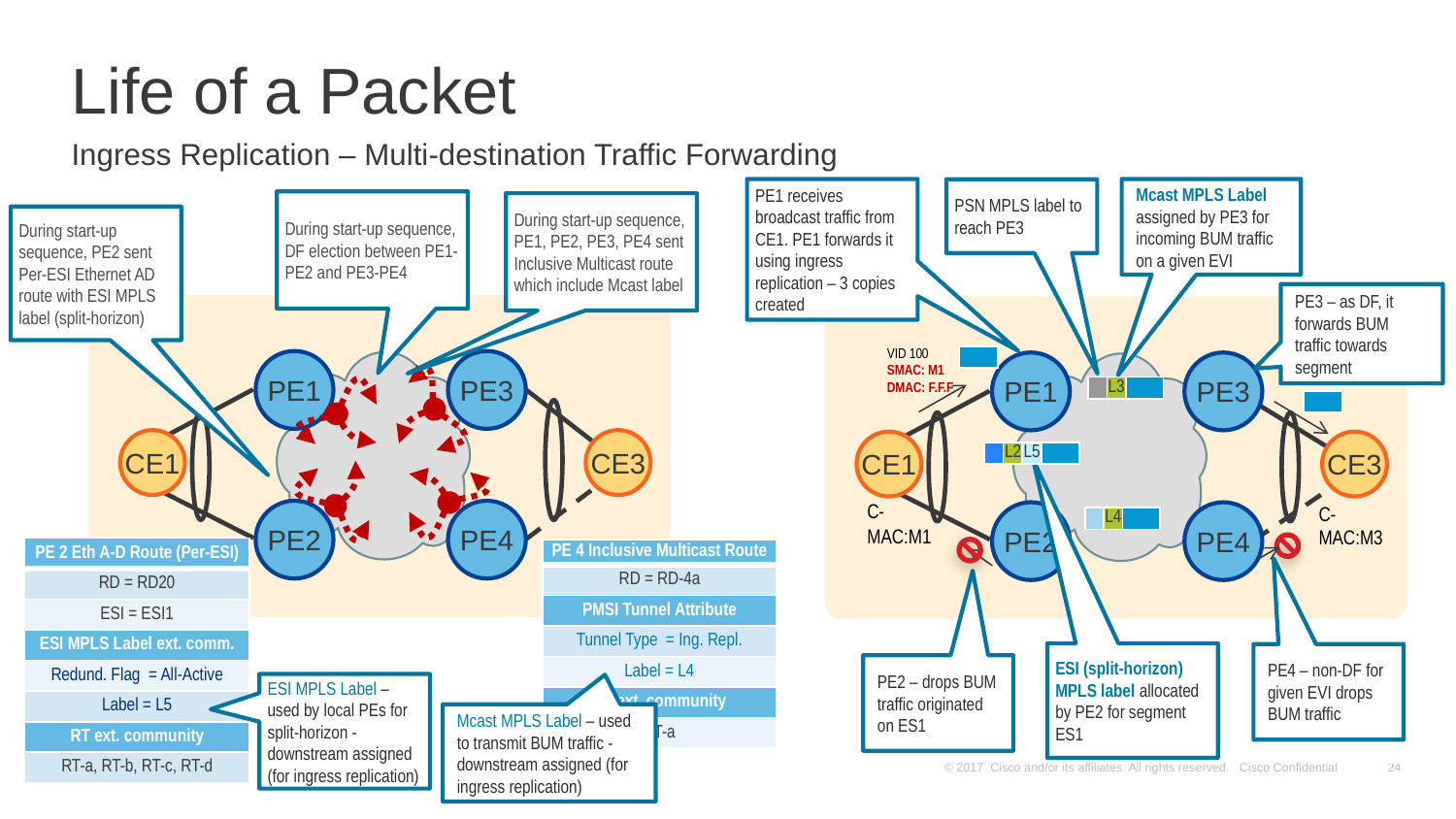

# Life of a Packet
Ingress Replication – Multi-destination Traffic Forwarding

PE1 receives broadcast traffic from CE1. PE1 forwards it using ingress replication – 3 copies created
PSN MPLS label to reach PE3

PE1

PE3

CE1
CE3

C-MAC:M1
PE2
PE4
VID 100
SMAC: M1
DMAC: F.F.F
C-MAC:M3
ESI (split-horizon) MPLS label allocated by PE2 for segment ES1
Mcast MPLS Label assigned by PE3 for incoming BUM traffic on a given EVI
During start-up sequence, DF election between PE1-PE2 and PE3-PE4
During start-up sequence, PE1, PE2, PE3, PE4 sent Inclusive Multicast route which include Mcast label
During start-up sequence, PE2 sent Per-ESI Ethernet AD route with ESI MPLS label (split-horizon)
PE3 – as DF, it forwards BUM traffic towards segment

|  |
| --- |
PE1

PE3
|  | L3 |  |
| --- | --- | --- |

|  |
| --- |

CE1
CE3
|  | L2 | L5 |  |
| --- | --- | --- | --- |

PE2
PE4
|  | L4 |  |
| --- | --- | --- |

PE4 – non-DF for given EVI drops BUM traffic

| PE 2 Eth A-D Route (Per-ESI) |
| --- |
| RD = RD20 |
| ESI = ESI1 |
| ESI MPLS Label ext. comm. |
| Redund. Flag = All-Active |
| Label = L5 |
| RT ext. community |
| RT-a, RT-b, RT-c, RT-d |
| PE 4 Inclusive Multicast Route |
| --- |
| RD = RD-4a |
| PMSI Tunnel Attribute |
| Tunnel Type = Ing. Repl. |
| Label = L4 |
| RT ext. community |
| RT-a |
PE2 – drops BUM traffic originated on ES1
ESI MPLS Label – used by local PEs for split-horizon - downstream assigned (for ingress replication)
Mcast MPLS Label – used to transmit BUM traffic - downstream assigned (for ingress replication)